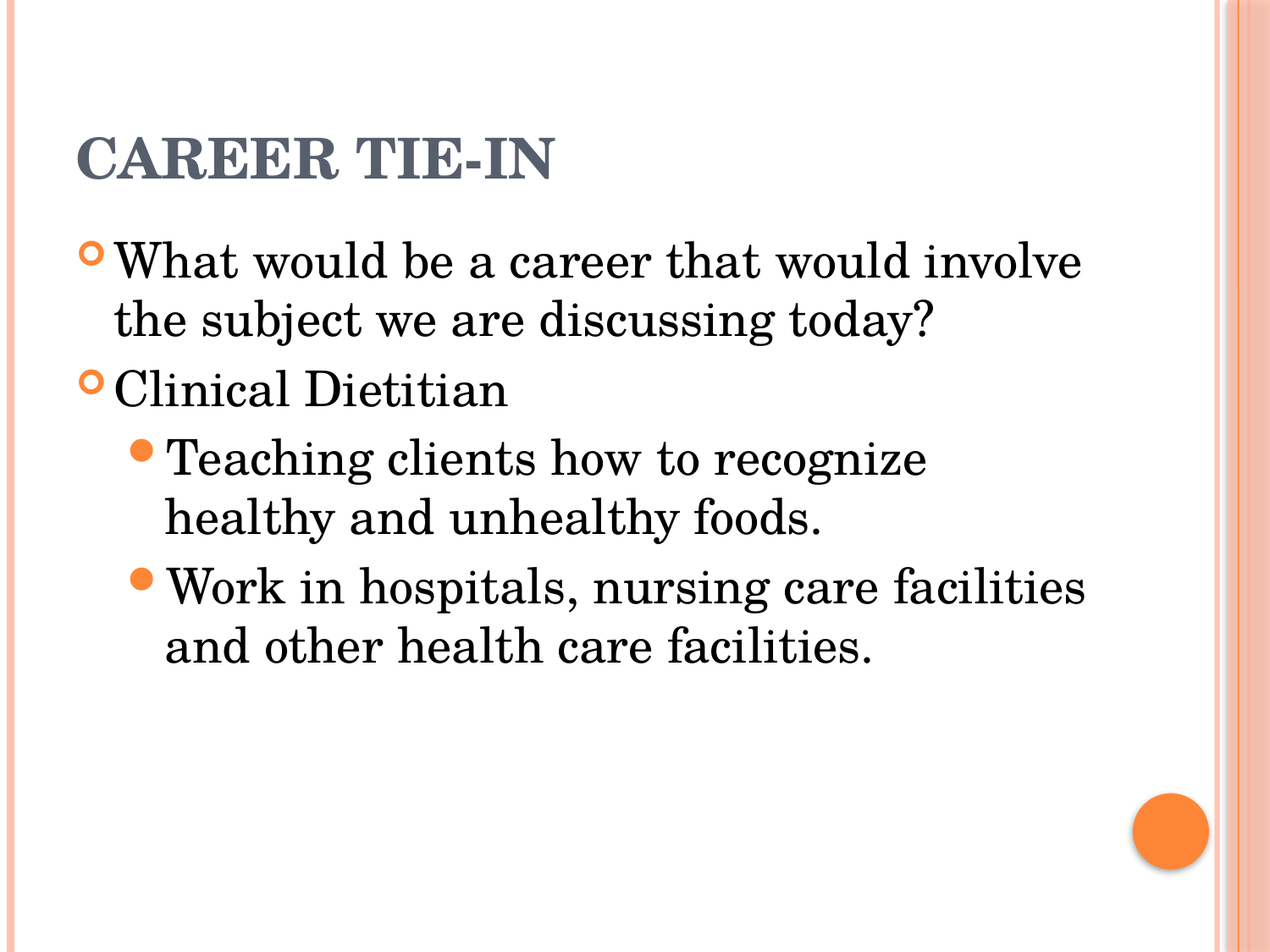

# Career Tie-in
What would be a career that would involve the subject we are discussing today?
Clinical Dietitian
Teaching clients how to recognize healthy and unhealthy foods.
Work in hospitals, nursing care facilities and other health care facilities.